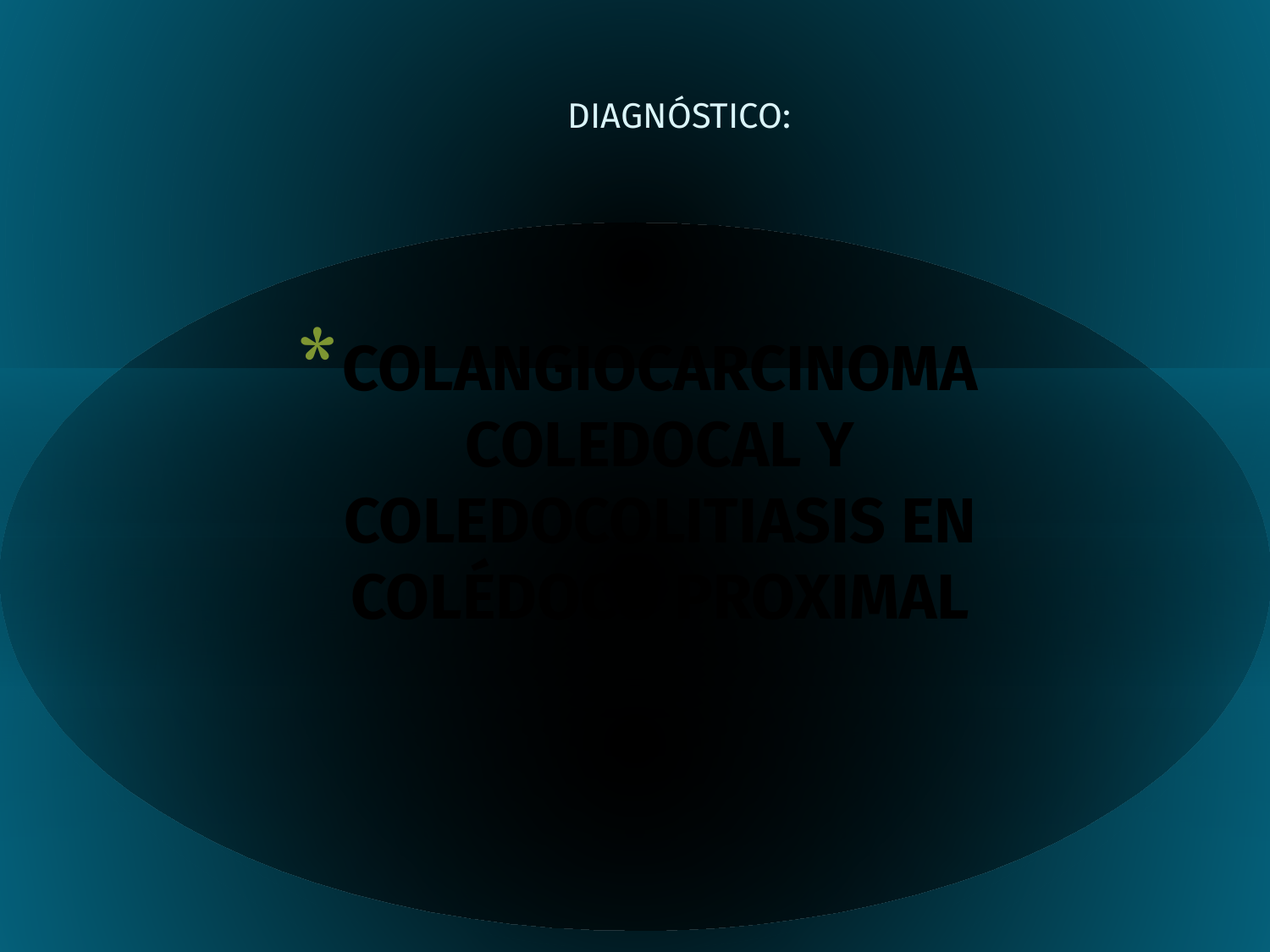

DIAGNÓSTICO:
# COLANGIOCARCINOMA COLEDOCAL Y COLEDOCOLITIASIS EN COLÉDOCO PROXIMAL